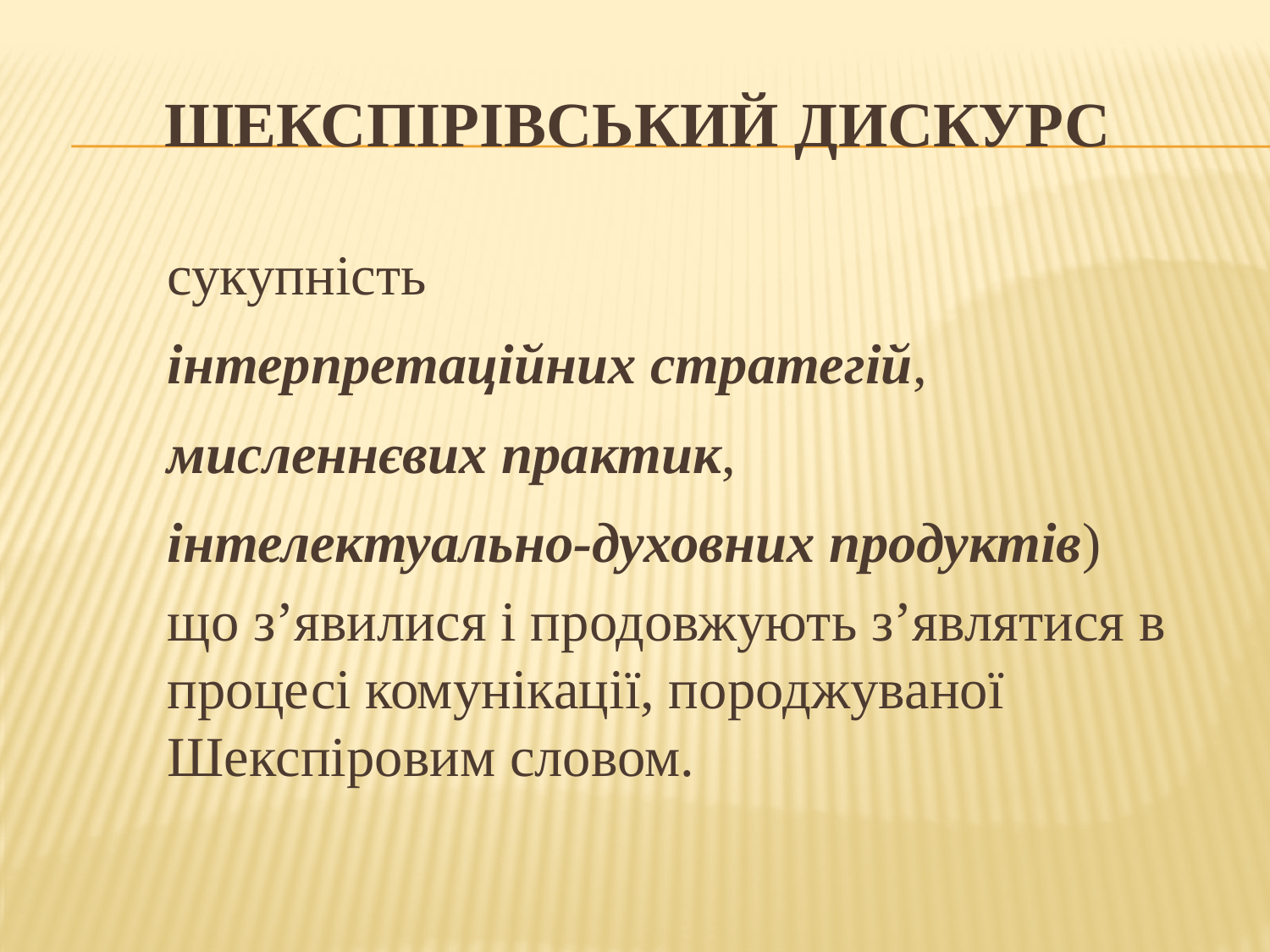

# Шекспірівський дискурс
сукупність
інтерпретаційних стратегій,
мисленнєвих практик,
інтелектуально-духовних продуктів)
що з’явилися і продовжують з’являтися в процесі комунікації, породжуваної Шекспіровим словом.